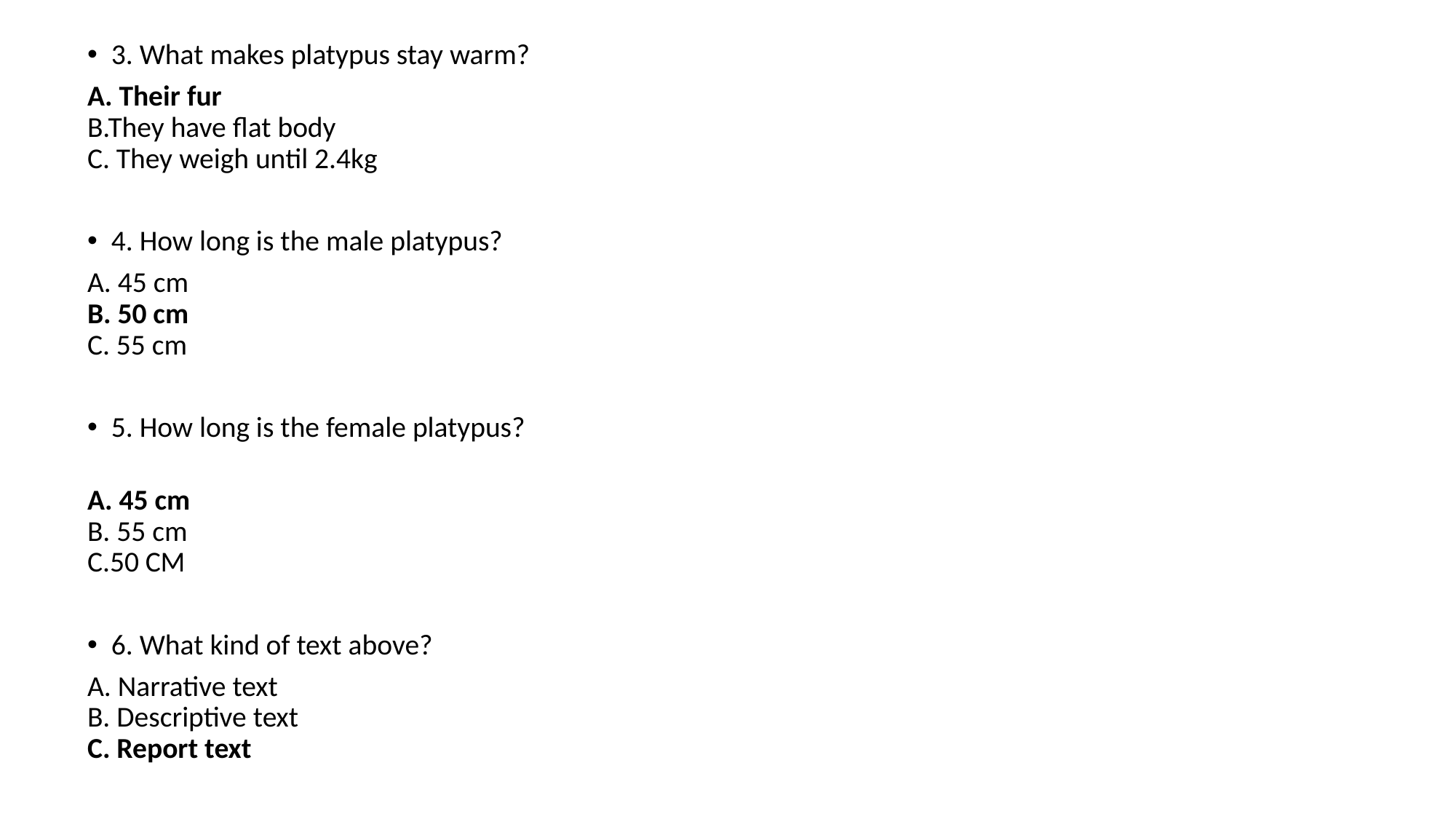

3. What makes platypus stay warm?
A. Their fur
B.They have flat body
C. They weigh until 2.4kg

4. How long is the male platypus?
A. 45 cm
B. 50 cm
C. 55 cm

5. How long is the female platypus?
A. 45 cm
B. 55 cm
C.50 CM

6. What kind of text above?
A. Narrative text
B. Descriptive text
C. Report text